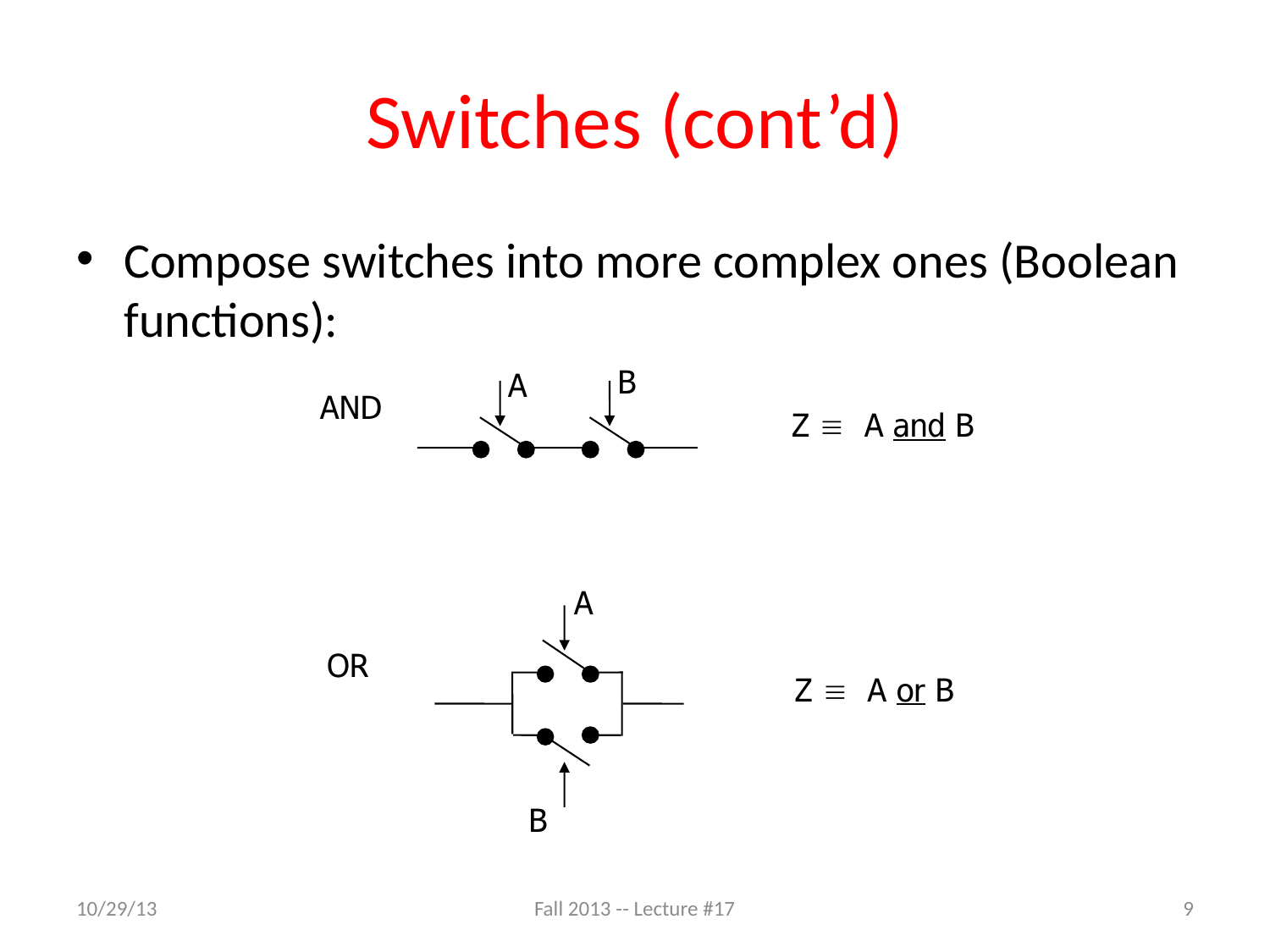

# Switches (cont’d)
Compose switches into more complex ones (Boolean functions):
B
A
AND

Z ≡  A and B

A

OR

Z ≡  A or B

B
10/29/13
Fall 2013 -- Lecture #17
9